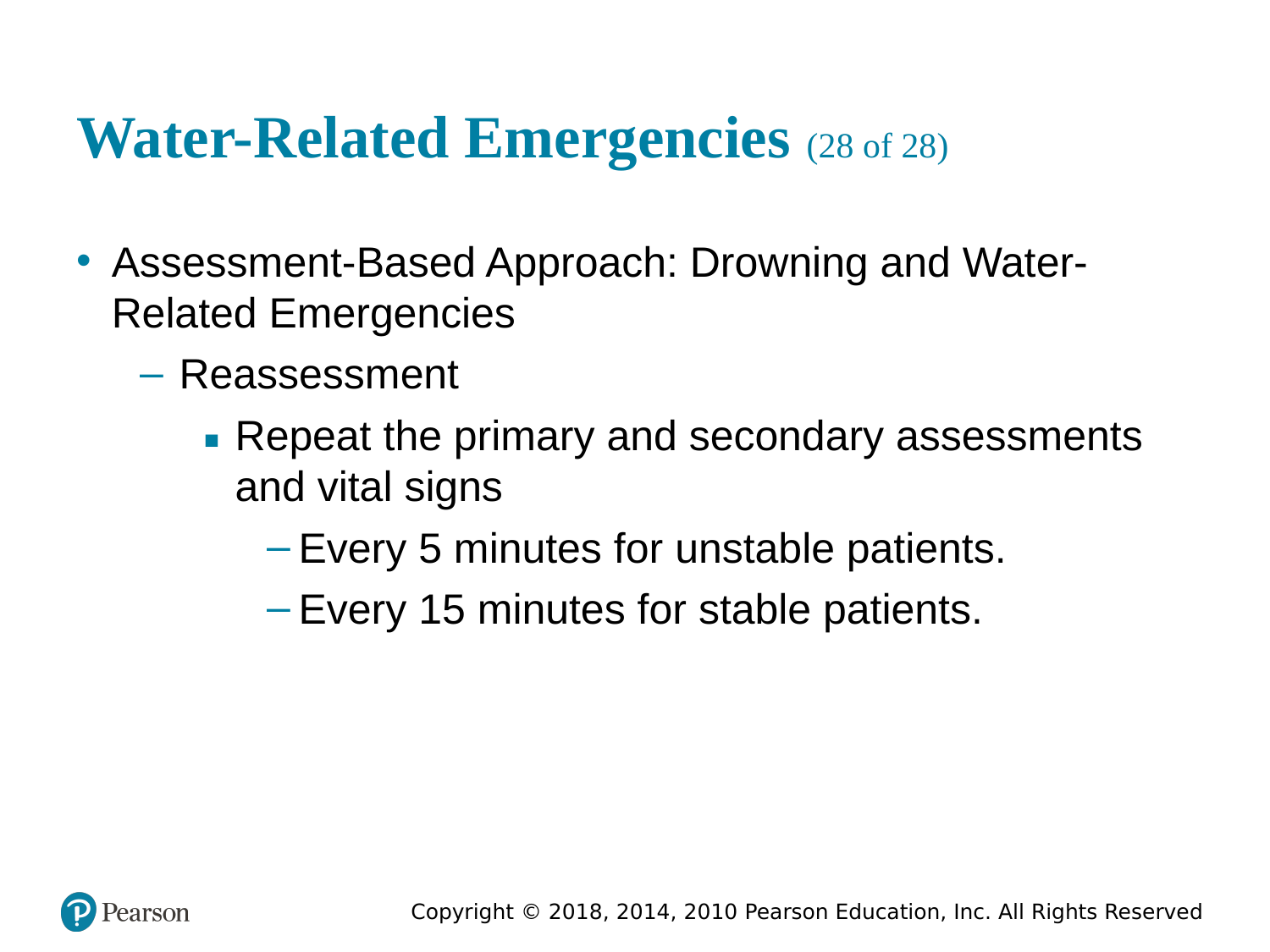

# Water-Related Emergencies (28 of 28)
Assessment-Based Approach: Drowning and Water-Related Emergencies
Reassessment
Repeat the primary and secondary assessments and vital signs
Every 5 minutes for unstable patients.
Every 15 minutes for stable patients.